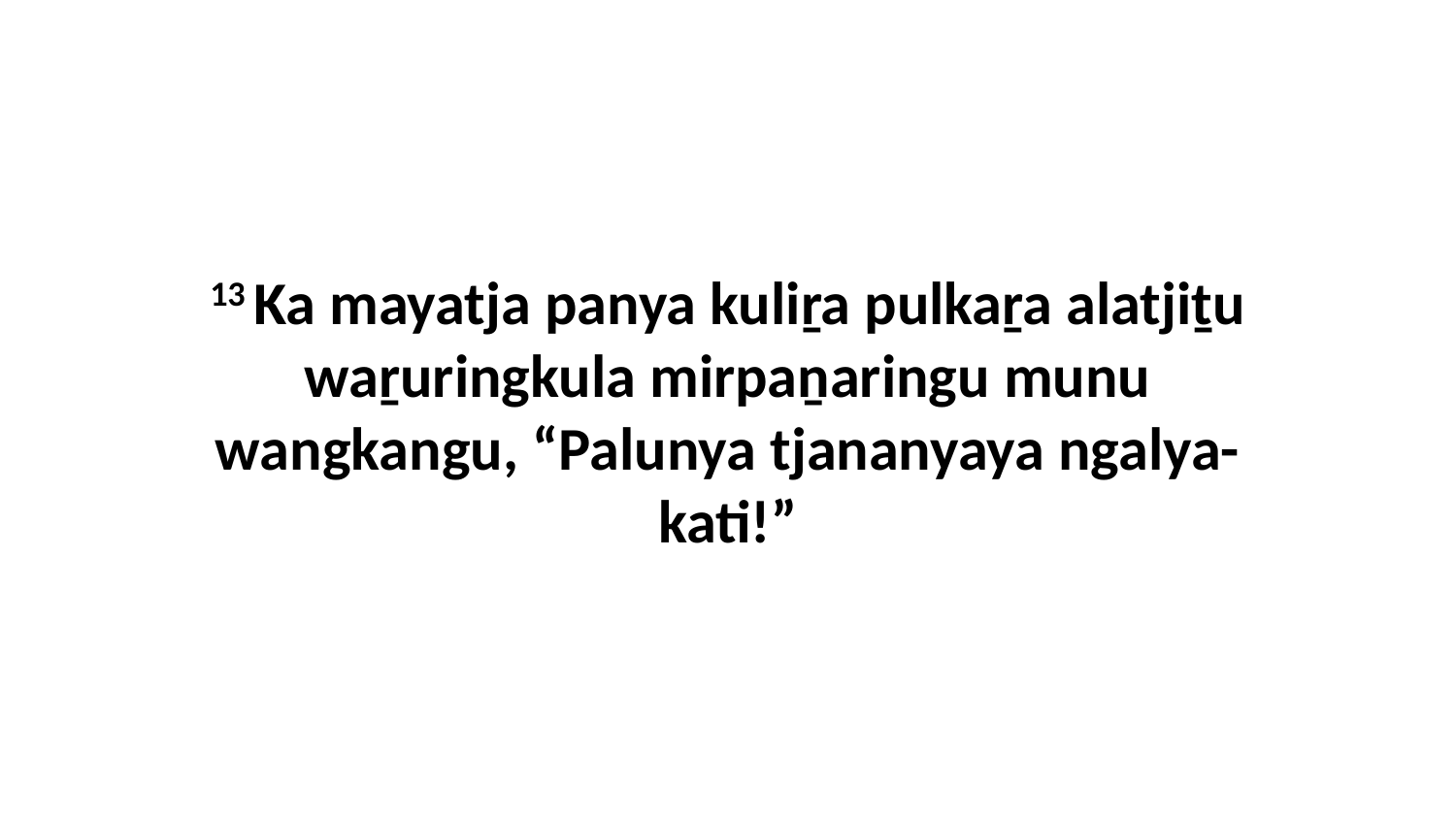

13 Ka mayatja panya kuliṟa pulkaṟa alatjiṯu waṟuringkula mirpaṉaringu munu wangkangu, “Palunya tjananyaya ngalya-kati!”